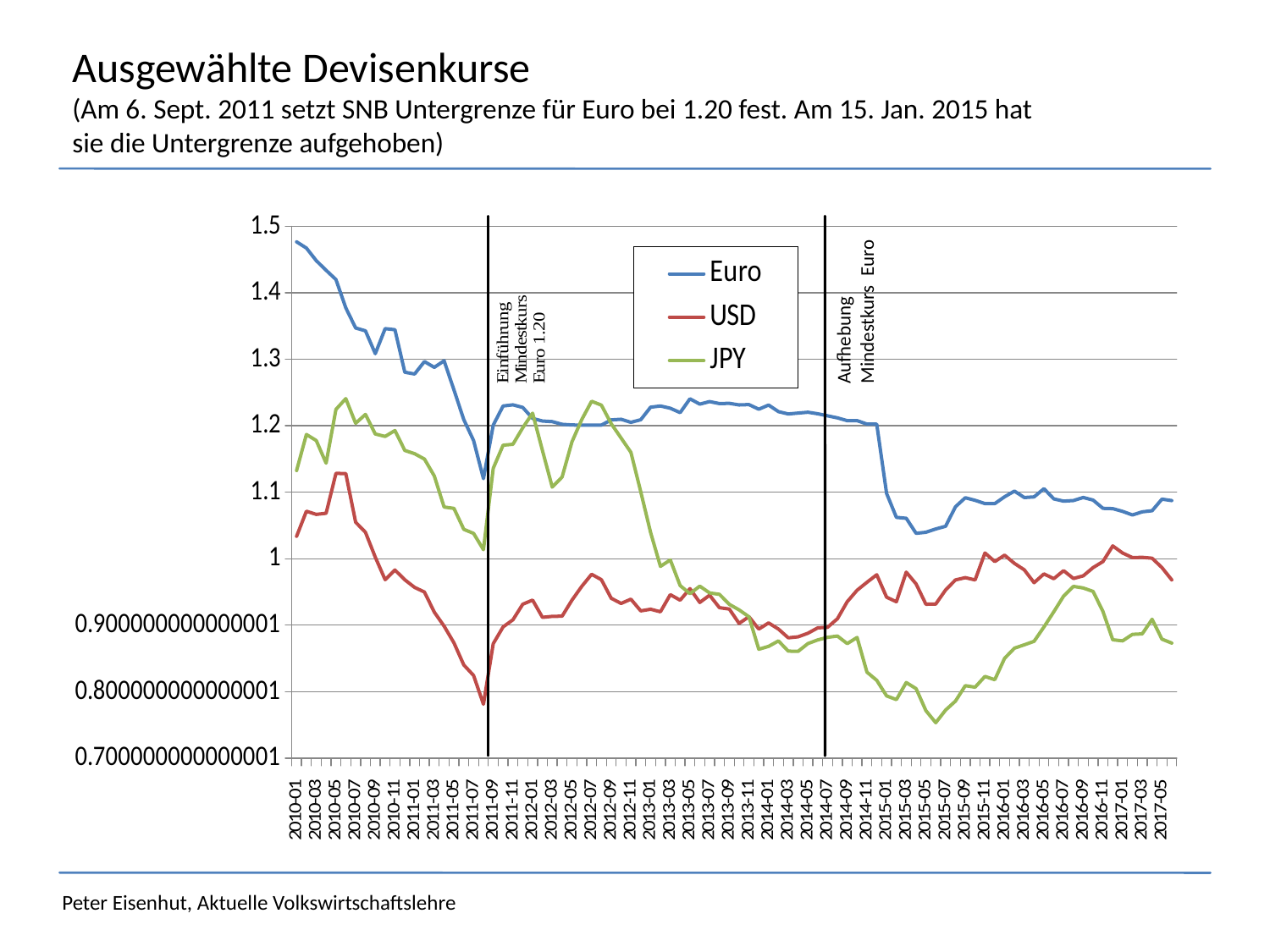

# Ausgewählte Devisenkurse (Am 6. Sept. 2011 setzt SNB Untergrenze für Euro bei 1.20 fest. Am 15. Jan. 2015 hat sie die Untergrenze aufgehoben)

### Chart

| Category | Euro | USD | JPY |
|---|---|---|---|
| 2010-01 | 1.4767 | 1.0337 | 1.132695 |
| 2010-02 | 1.4673 | 1.0715 | 1.18696 |
| 2010-03 | 1.4484 | 1.0668 | 1.177835 |
| 2010-04 | 1.4339 | 1.0684 | 1.14381 |
| 2010-05 | 1.4199 | 1.1284 | 1.224695 |
| 2010-06 | 1.3774 | 1.1282 | 1.2408 |
| 2010-07 | 1.3471 | 1.0549 | 1.203786 |
| 2010-08 | 1.3428 | 1.0398 | 1.217105 |
| 2010-09 | 1.3085 | 1.0023 | 1.187677 |
| 2010-10 | 1.3461 | 0.9685 | 1.184052 |
| 2010-11 | 1.3445 | 0.9831 | 1.192873 |
| 2010-12 | 1.2806 | 0.9683 | 1.162957 |
| 2011-01 | 1.2779 | 0.9569 | 1.15801 |
| 2011-02 | 1.2966 | 0.9499 | 1.15001 |
| 2011-03 | 1.2879 | 0.9197 | 1.124593 |
| 2011-04 | 1.2978 | 0.8987 | 1.077826 |
| 2011-05 | 1.254 | 0.8735 | 1.075768 |
| 2011-06 | 1.2093 | 0.8403 | 1.044214 |
| 2011-07 | 1.1778 | 0.8244 | 1.03811 |
| 2011-08 | 1.1205 | 0.7812 | 1.013617 |
| 2011-09 | 1.201 | 0.8723 | 1.13615 |
| 2011-10 | 1.2298 | 0.8975 | 1.170771 |
| 2011-11 | 1.2315 | 0.9082 | 1.172214 |
| 2011-12 | 1.2276 | 0.9316 | 1.197045 |
| 2012-01 | 1.2111 | 0.9378 | 1.218968 |
| 2012-02 | 1.2072 | 0.9119 | 1.162829 |
| 2012-03 | 1.2063 | 0.9133 | 1.107805 |
| 2012-04 | 1.2022 | 0.9136 | 1.122933 |
| 2012-05 | 1.2012 | 0.9377 | 1.175839 |
| 2012-06 | 1.201 | 0.9584 | 1.209352 |
| 2012-07 | 1.201 | 0.9766 | 1.236859 |
| 2012-08 | 1.2011 | 0.9685 | 1.231087 |
| 2012-09 | 1.2089 | 0.9405 | 1.20312 |
| 2012-10 | 1.2098 | 0.9328 | 1.181596 |
| 2012-11 | 1.2052 | 0.9392 | 1.160095 |
| 2012-12 | 1.2091 | 0.9216 | 1.100852 |
| 2013-01 | 1.228 | 0.9241 | 1.039522 |
| 2013-02 | 1.2298 | 0.9202 | 0.98851 |
| 2013-03 | 1.2264 | 0.946 | 0.998276 |
| 2013-04 | 1.2198 | 0.9377 | 0.959595 |
| 2013-05 | 1.2406 | 0.955 | 0.947548 |
| 2013-06 | 1.2326 | 0.9343 | 0.95879 |
| 2013-07 | 1.2364 | 0.9452 | 0.94857 |
| 2013-08 | 1.2334 | 0.9264 | 0.946455 |
| 2013-09 | 1.2338 | 0.9244 | 0.931452 |
| 2013-10 | 1.2314 | 0.9027 | 0.923065 |
| 2013-11 | 1.2319 | 0.9128 | 0.912705 |
| 2013-12 | 1.2249 | 0.8942 | 0.863895 |
| 2014-01 | 1.2312 | 0.9035 | 0.868261 |
| 2014-02 | 1.2213 | 0.8942 | 0.8764 |
| 2014-03 | 1.2178 | 0.8811 | 0.861095 |
| 2014-04 | 1.2191 | 0.8826 | 0.860695 |
| 2014-05 | 1.2204 | 0.888 | 0.872445 |
| 2014-06 | 1.2181 | 0.896 | 0.87791 |
| 2014-07 | 1.215 | 0.8969 | 0.881861 |
| 2014-08 | 1.2119 | 0.9098 | 0.883714 |
| 2014-09 | 1.2077 | 0.9354 | 0.872386 |
| 2014-10 | 1.2078 | 0.9526 | 0.88157 |
| 2014-11 | 1.2026 | 0.9646 | 0.82948 |
| 2014-12 | 1.2024 | 0.9759 | 0.817096 |
| 2015-01 | 1.0983 | 0.9422 | 0.793777 |
| 2015-02 | 1.0623 | 0.9353 | 0.788165 |
| 2015-03 | 1.0609 | 0.9798 | 0.813805 |
| 2015-04 | 1.0382 | 0.9621 | 0.804636 |
| 2015-05 | 1.0398 | 0.9316 | 0.771605 |
| 2015-06 | 1.0448 | 0.9319 | 0.753405 |
| 2015-07 | 1.0488 | 0.953 | 0.772378 |
| 2015-08 | 1.0782 | 0.9681 | 0.785833 |
| 2015-09 | 1.0918 | 0.9716 | 0.809059 |
| 2015-10 | 1.0879 | 0.9681 | 0.806823 |
| 2015-11 | 1.083 | 1.0087 | 0.822967 |
| 2015-12 | 1.083 | 0.9958 | 0.818122 |
| 2016-01 | 1.0932 | 1.0054 | 0.850248 |
| 2016-02 | 1.1018 | 0.993 | 0.865514 |
| 2016-03 | 1.0921 | 0.9833 | 0.870578 |
| 2016-04 | 1.0931 | 0.964 | 0.87581 |
| 2016-05 | 1.1054 | 0.9772 | 0.897368 |
| 2016-06 | 1.0901 | 0.97 | 0.9202 |
| 2016-07 | 1.0867 | 0.9821 | 0.943762 |
| 2016-08 | 1.0876 | 0.9703 | 0.958422 |
| 2016-09 | 1.0922 | 0.9743 | 0.956018 |
| 2016-10 | 1.0883 | 0.9867 | 0.950843 |
| 2016-11 | 1.0759 | 0.9958 | 0.920714 |
| 2016-12 | 1.0754 | 1.0193 | 0.878182 |
| 2017-01 | 1.0713 | 1.0086 | 0.876464 |
| 2017-02 | 1.0659 | 1.0017 | 0.88628 |
| 2017-03 | 1.0706 | 1.0021 | 0.887039 |
| 2017-04 | 1.0723 | 1.0008 | 0.908945 |
| 2017-05 | 1.0897 | 0.9867 | 0.879065 |
| 2017-06 | 1.0875 | 0.9682 | 0.873159 |
Aufhebung Mindestkurs  Euro